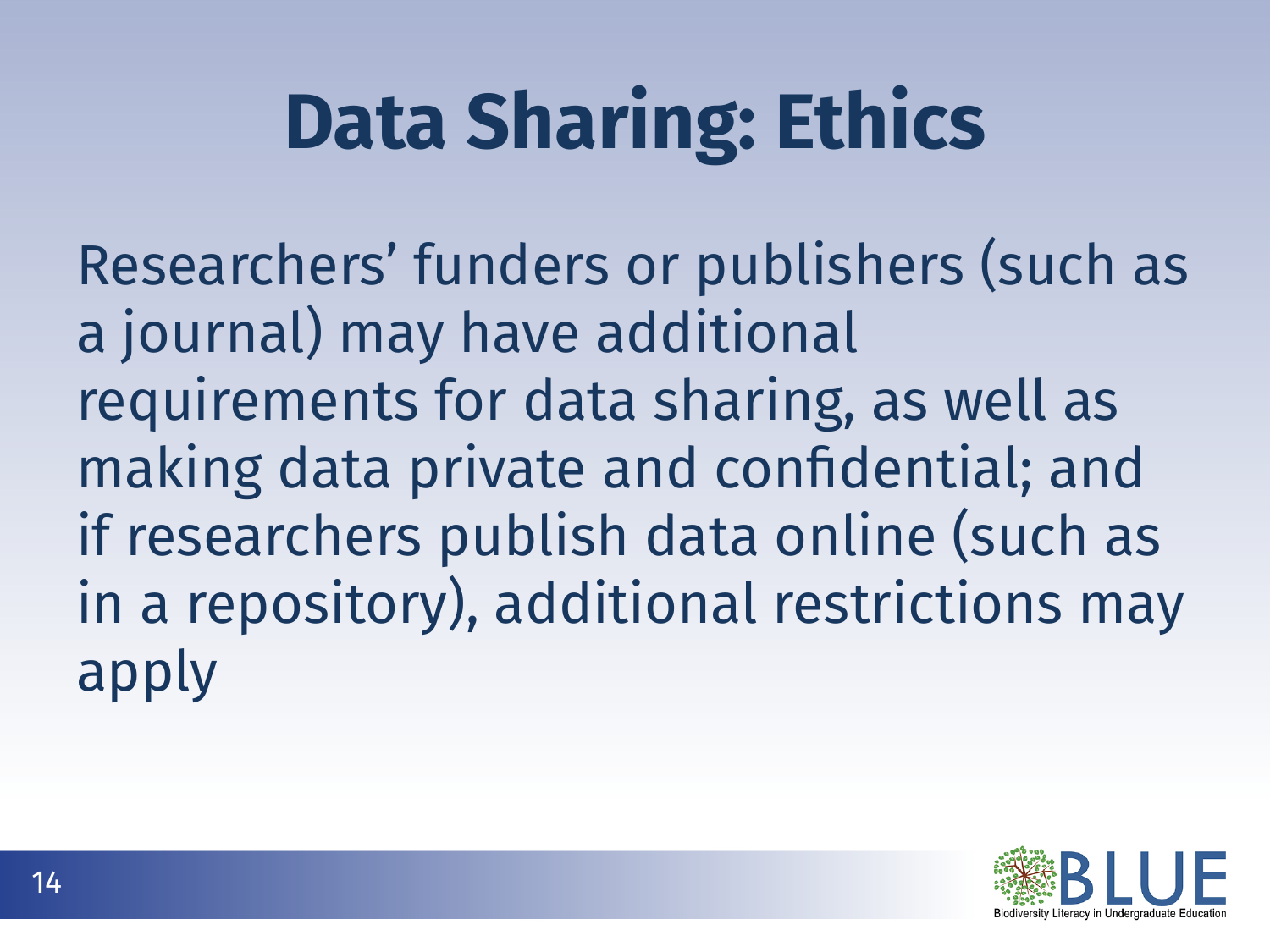

# Data Sharing: Ethics
Researchers’ funders or publishers (such as a journal) may have additional requirements for data sharing, as well as making data private and confidential; and if researchers publish data online (such as in a repository), additional restrictions may apply